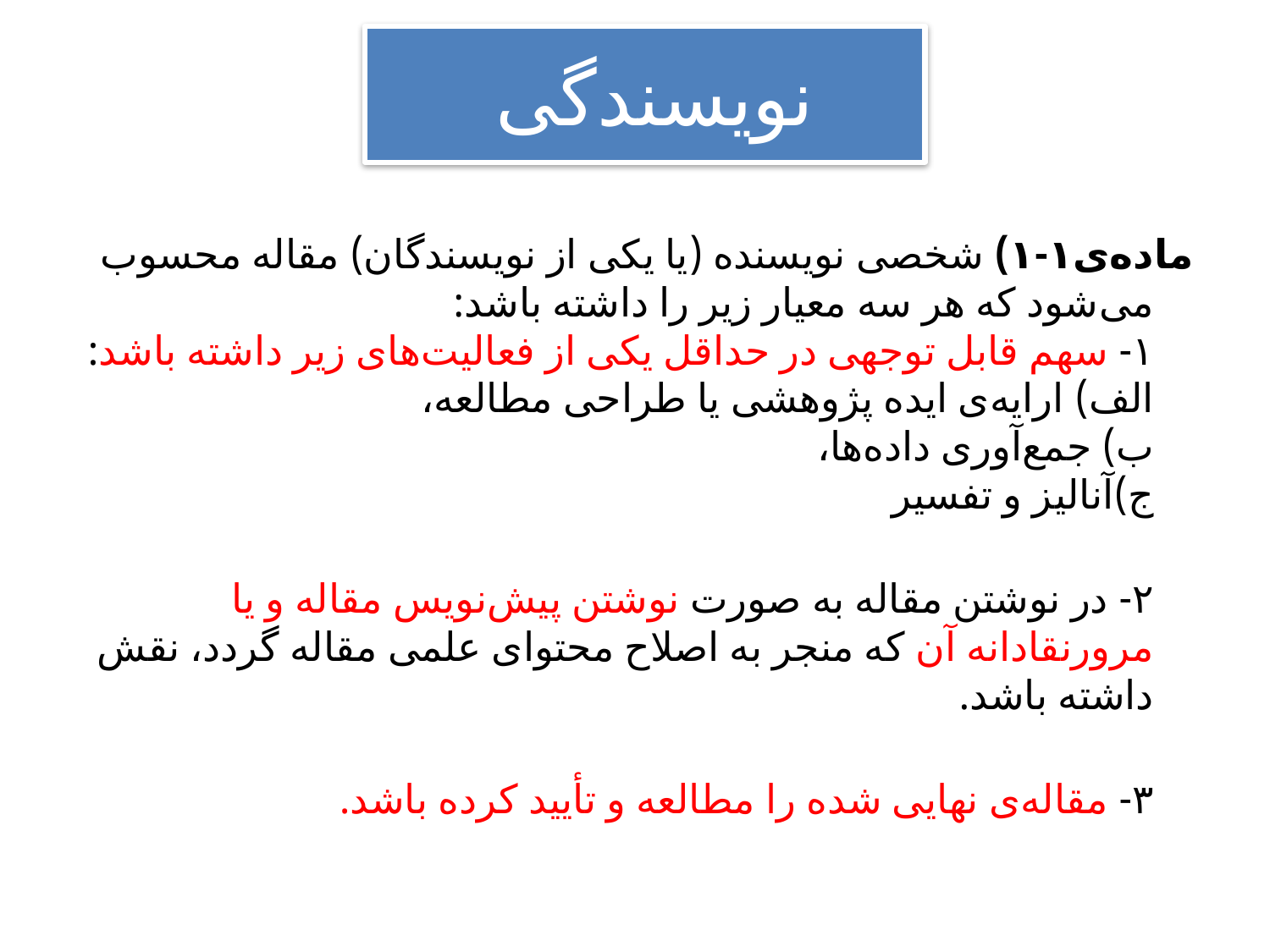

# نویسندگی
ماده‌ی۱-۱) شخصی نویسنده (یا یکی از نویسندگان) مقاله محسوب می‌شود که هر سه معیار زیر را داشته باشد:
۱- سهم قابل توجهی در حداقل یکی از فعالیت‌های زیر داشته باشد:
الف) ارایه‌ی ایده پژوهشی یا طراحی مطالعه،
ب) جمع‌آوری داده‌ها،
ج)آنالیز و تفسیر
۲- در نوشتن مقاله به صورت نوشتن پیش‌نویس مقاله و یا مرورنقادانه آن که منجر به اصلاح محتوای علمی مقاله گردد، نقش داشته باشد.
۳- مقاله‌ی نهایی شده را مطالعه و تأیید کرده‌ باشد.